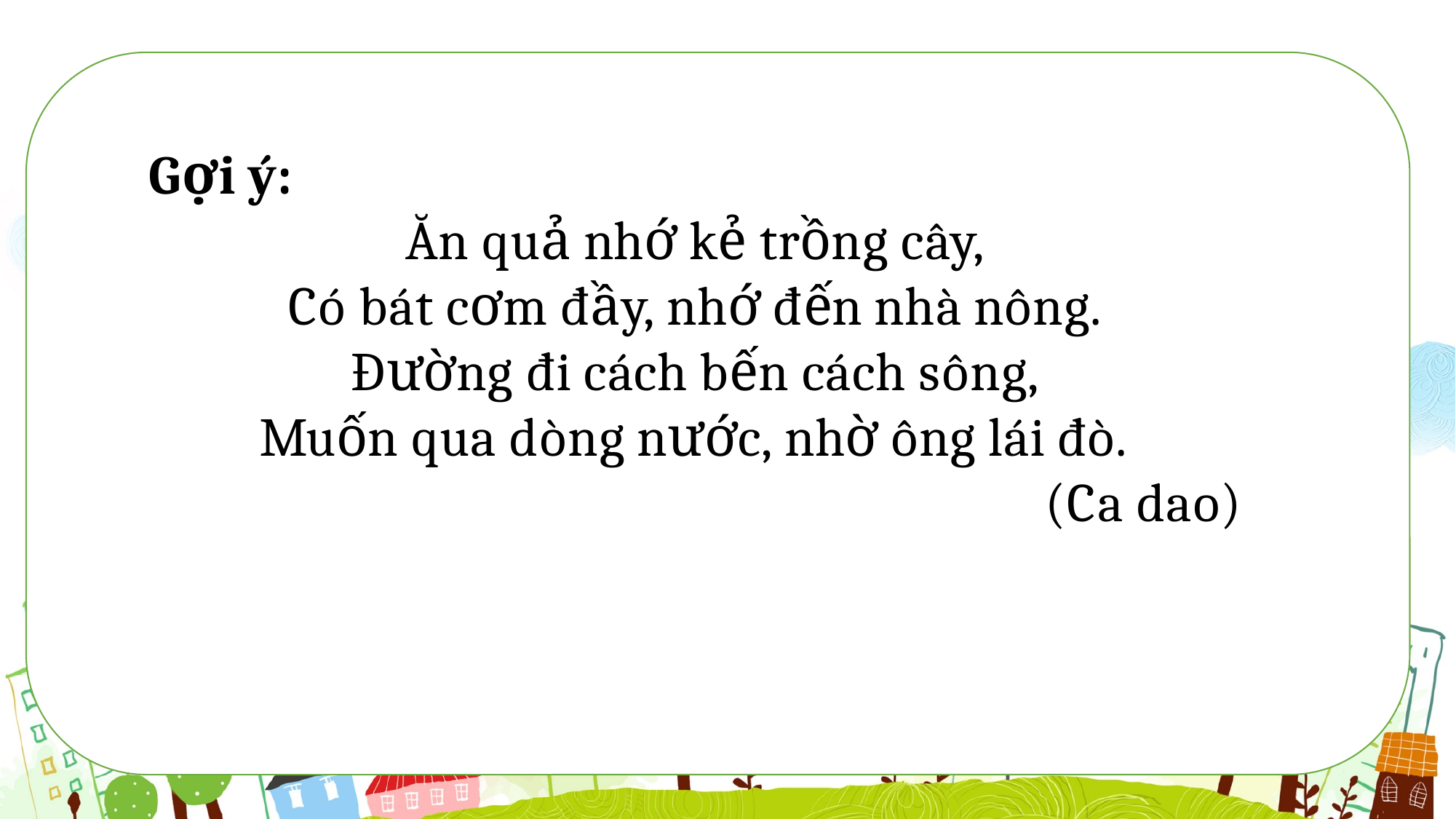

Gợi ý:
Ăn quả nhớ kẻ trồng cây,
Có bát cơm đầy, nhớ đến nhà nông.
Đường đi cách bến cách sông,
Muốn qua dòng nước, nhờ ông lái đò.
(Ca dao)